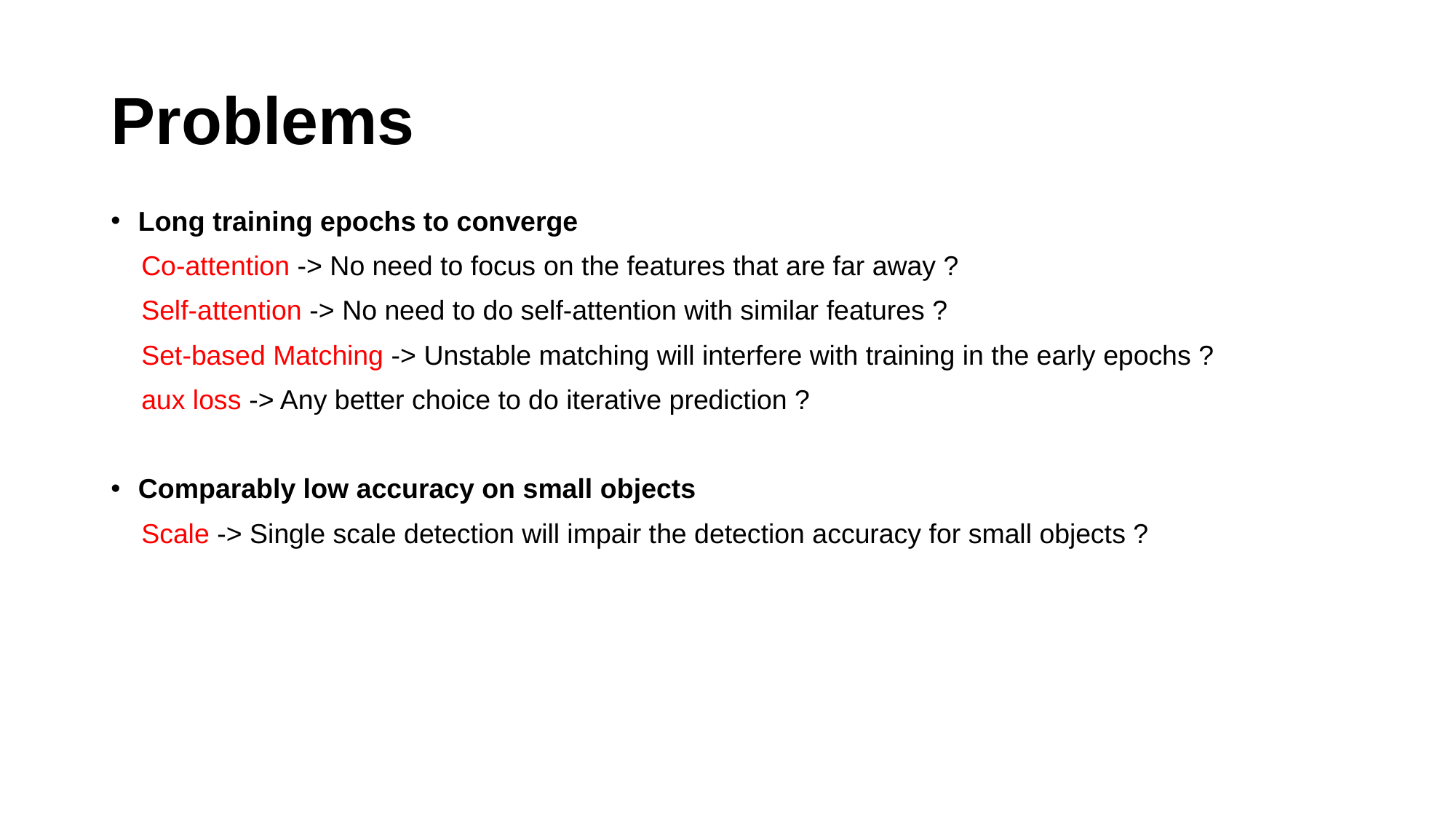

# Problems
Long training epochs to converge
    Co-attention -> No need to focus on the features that are far away ?
    Self-attention -> No need to do self-attention with similar features ?
    Set-based Matching -> Unstable matching will interfere with training in the early epochs ?
    aux loss -> Any better choice to do iterative prediction ?

Comparably low accuracy on small objects
    Scale -> Single scale detection will impair the detection accuracy for small objects ?